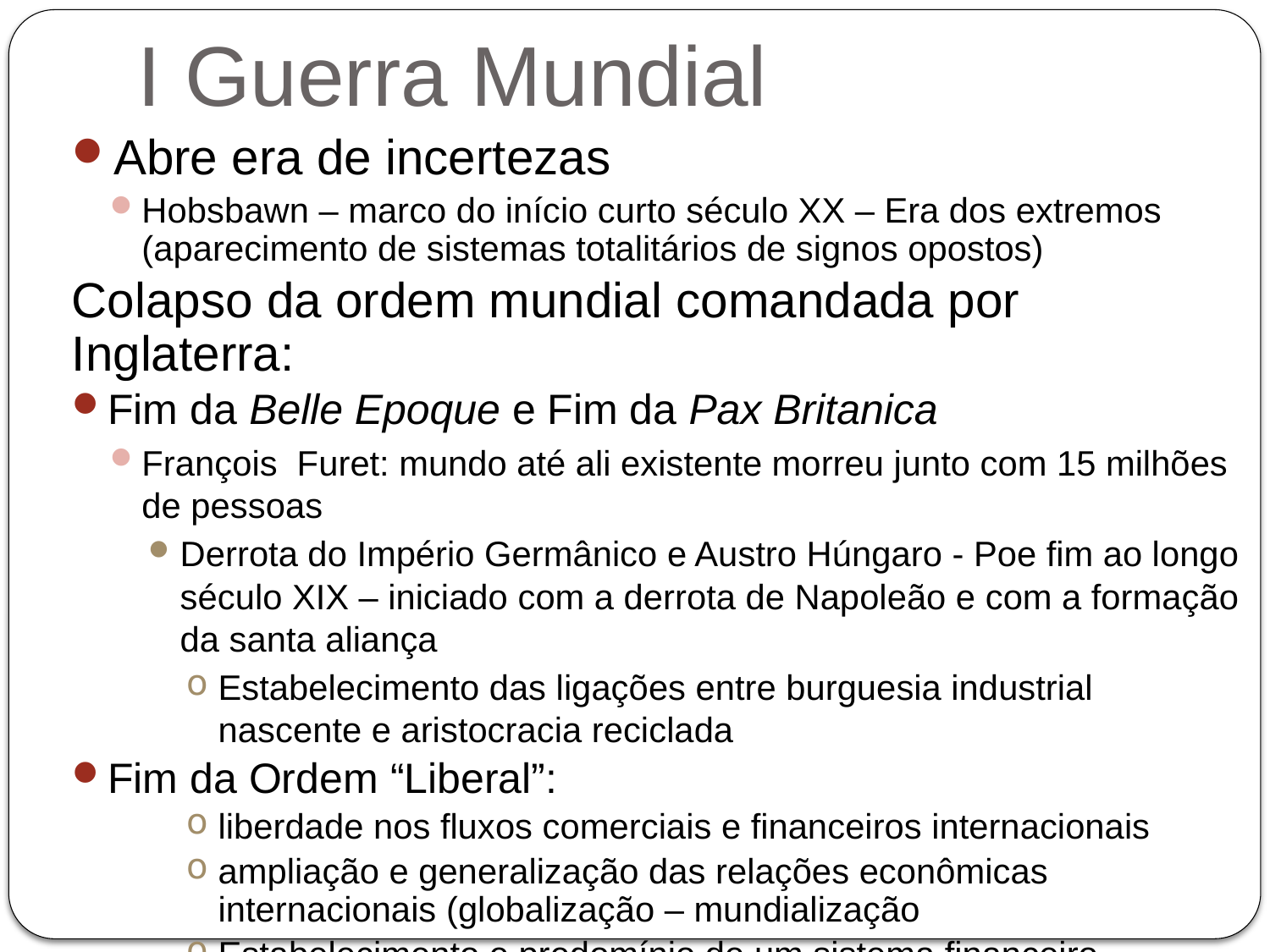

# I Guerra Mundial
Abre era de incertezas
Hobsbawn – marco do início curto século XX – Era dos extremos (aparecimento de sistemas totalitários de signos opostos)
Colapso da ordem mundial comandada por Inglaterra:
Fim da Belle Epoque e Fim da Pax Britanica
François  Furet: mundo até ali existente morreu junto com 15 milhões de pessoas
Derrota do Império Germânico e Austro Húngaro - Poe fim ao longo século XIX – iniciado com a derrota de Napoleão e com a formação da santa aliança
Estabelecimento das ligações entre burguesia industrial nascente e aristocracia reciclada
Fim da Ordem “Liberal”:
liberdade nos fluxos comerciais e financeiros internacionais
ampliação e generalização das relações econômicas internacionais (globalização – mundialização
Estabelecimento e predomínio de um sistema financeiro internacional com base no ouro, no cambio fixo e no mercado de capitais